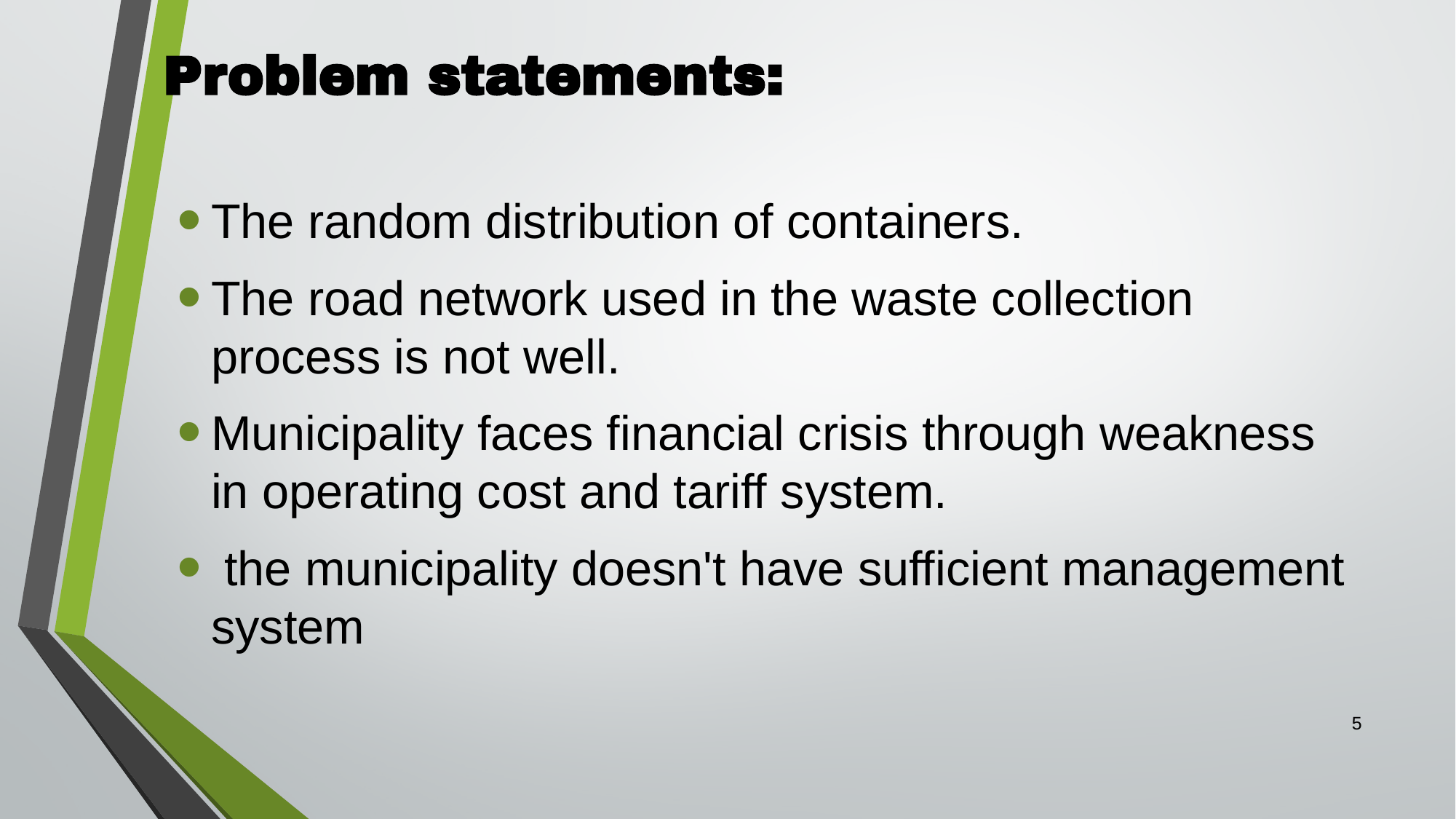

# Problem statements:
The random distribution of containers.
The road network used in the waste collection process is not well.
Municipality faces financial crisis through weakness in operating cost and tariff system.
 the municipality doesn't have sufficient management system

5